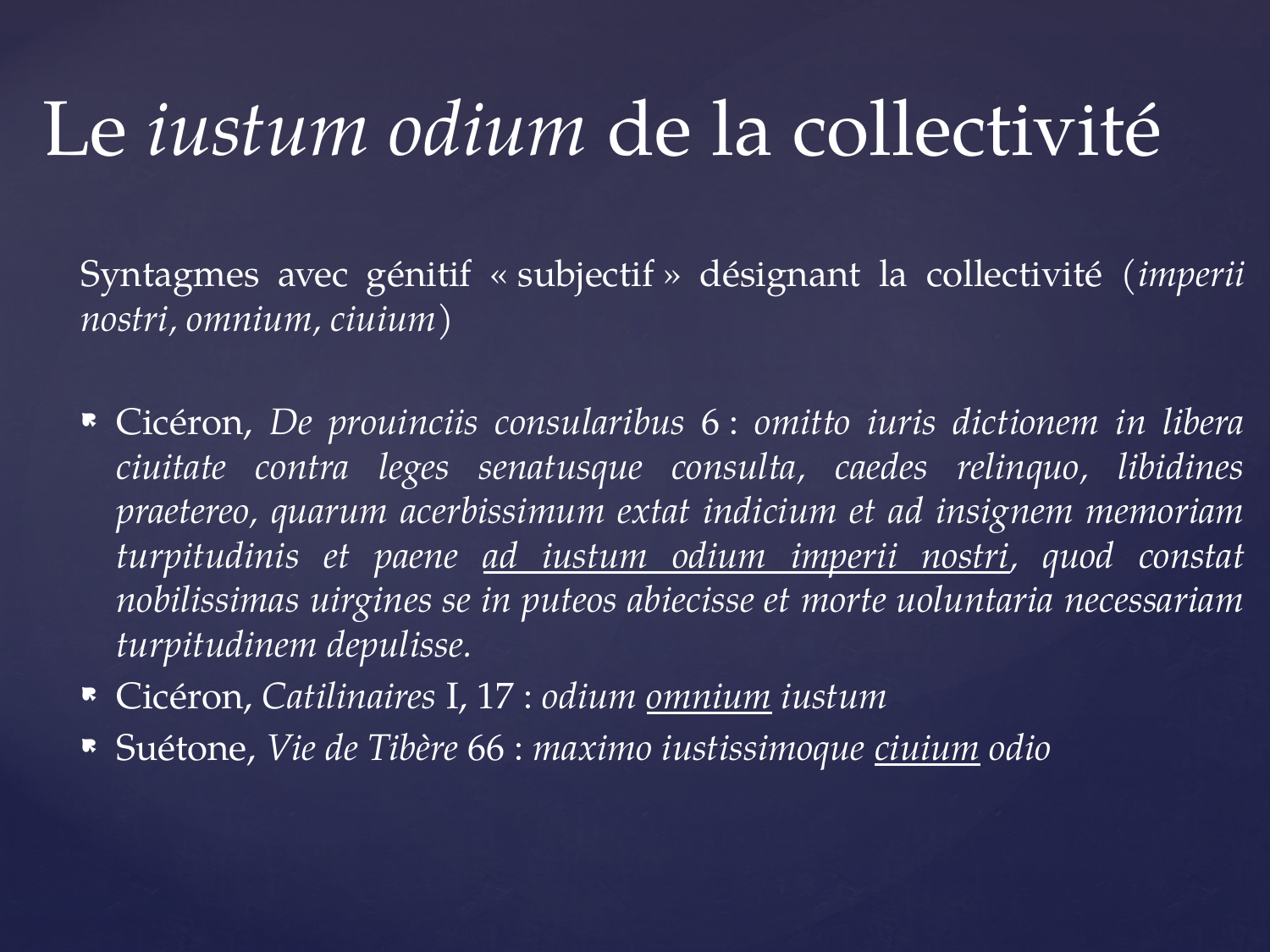

# Le iustum odium de la collectivité
Syntagmes avec génitif « subjectif » désignant la collectivité (imperii nostri, omnium, ciuium)

Cicéron, De prouinciis consularibus 6 : omitto iuris dictionem in libera ciuitate contra leges senatusque consulta, caedes relinquo, libidines praetereo, quarum acerbissimum extat indicium et ad insignem memoriam turpitudinis et paene ad iustum odium imperii nostri, quod constat nobilissimas uirgines se in puteos abiecisse et morte uoluntaria necessariam turpitudinem depulisse.
Cicéron, Catilinaires I, 17 : odium omnium iustum
Suétone, Vie de Tibère 66 : maximo iustissimoque ciuium odio